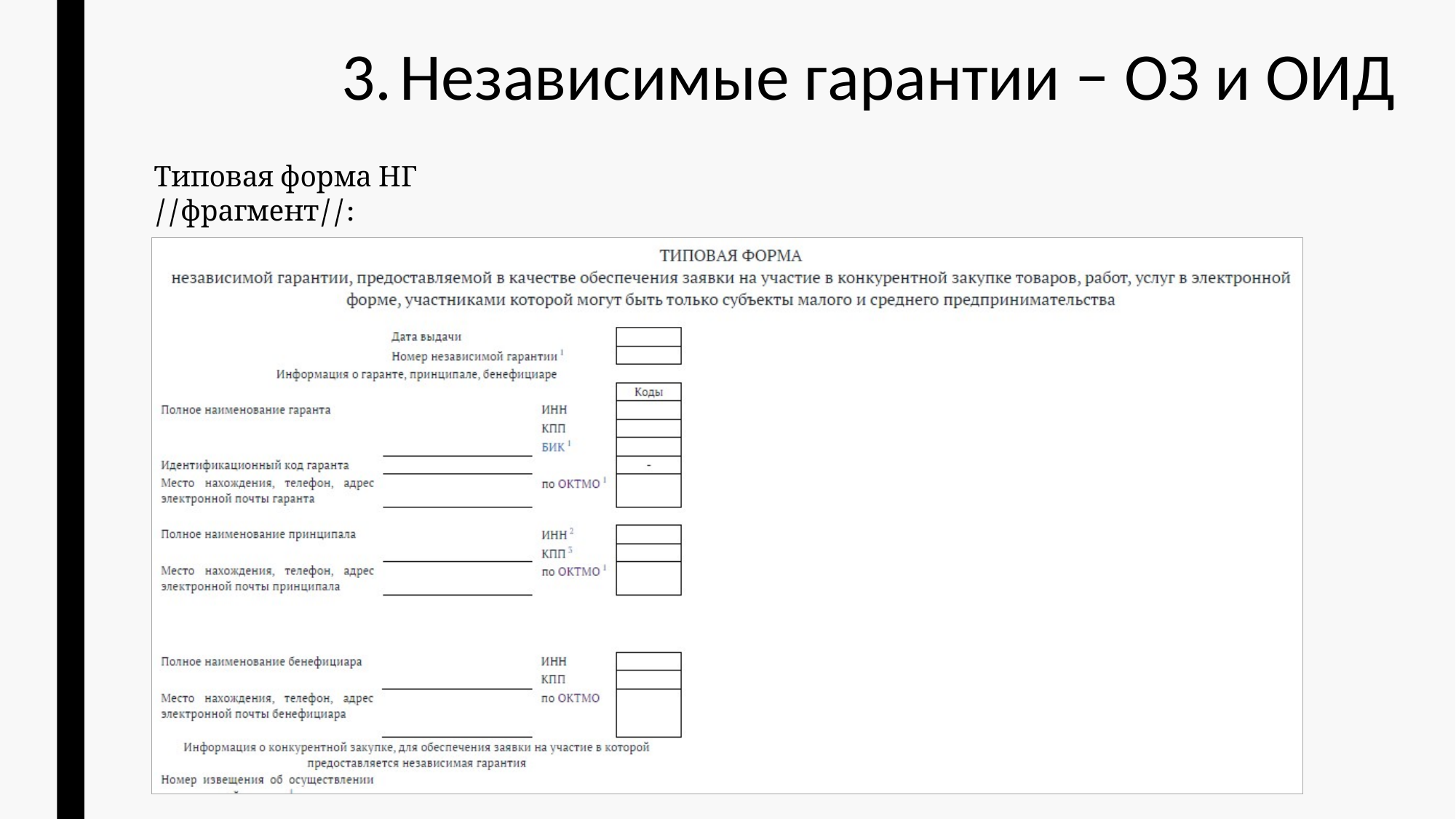

# 3.	Независимые гарантии − ОЗ и ОИД
Типовая форма НГ //фрагмент//: